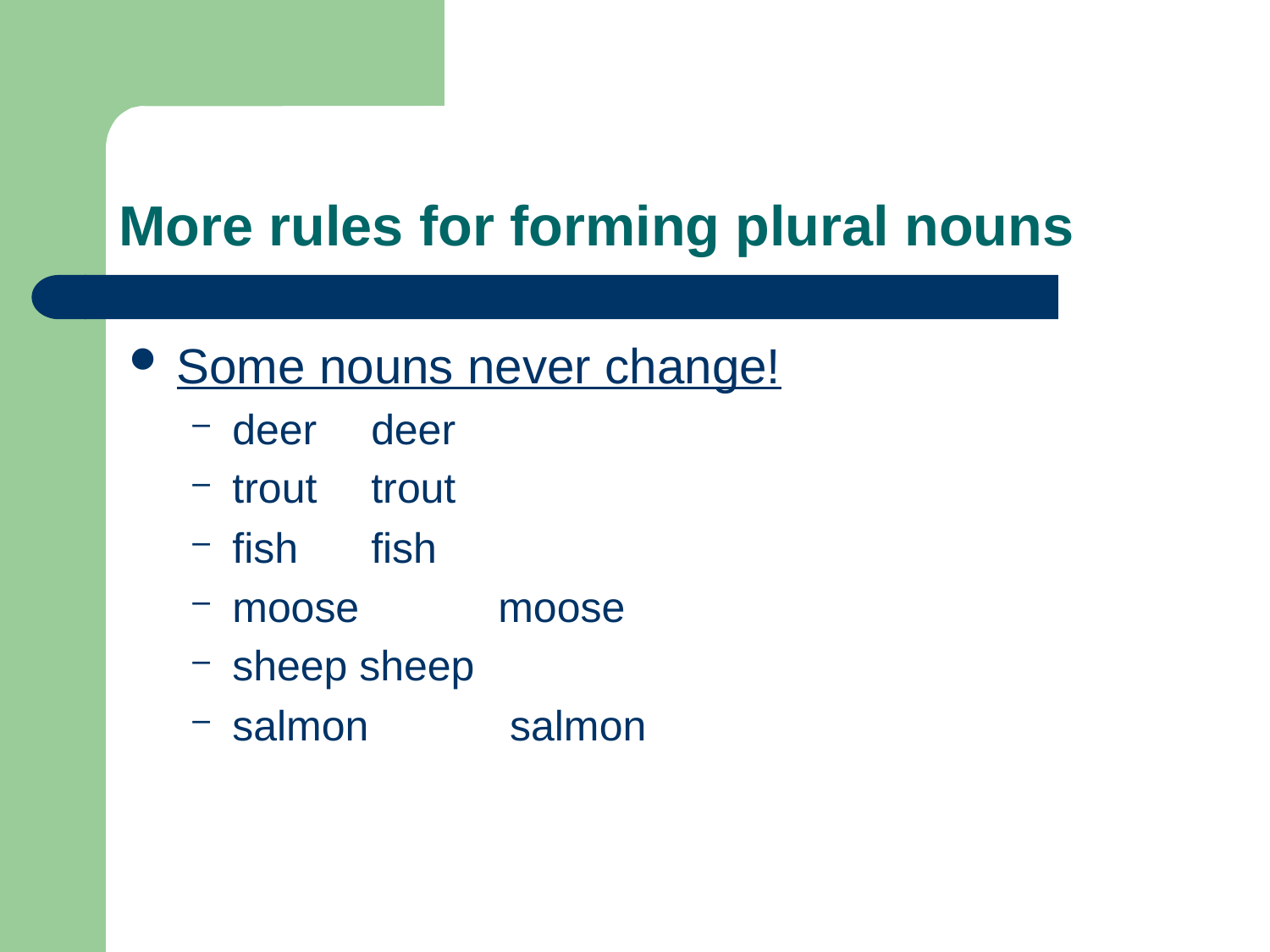

# More rules for forming plural nouns
Some nouns never change!
deer   	 deer
trout   	 trout
fish   	 fish
moose	 moose
sheep	sheep
salmon	  salmon